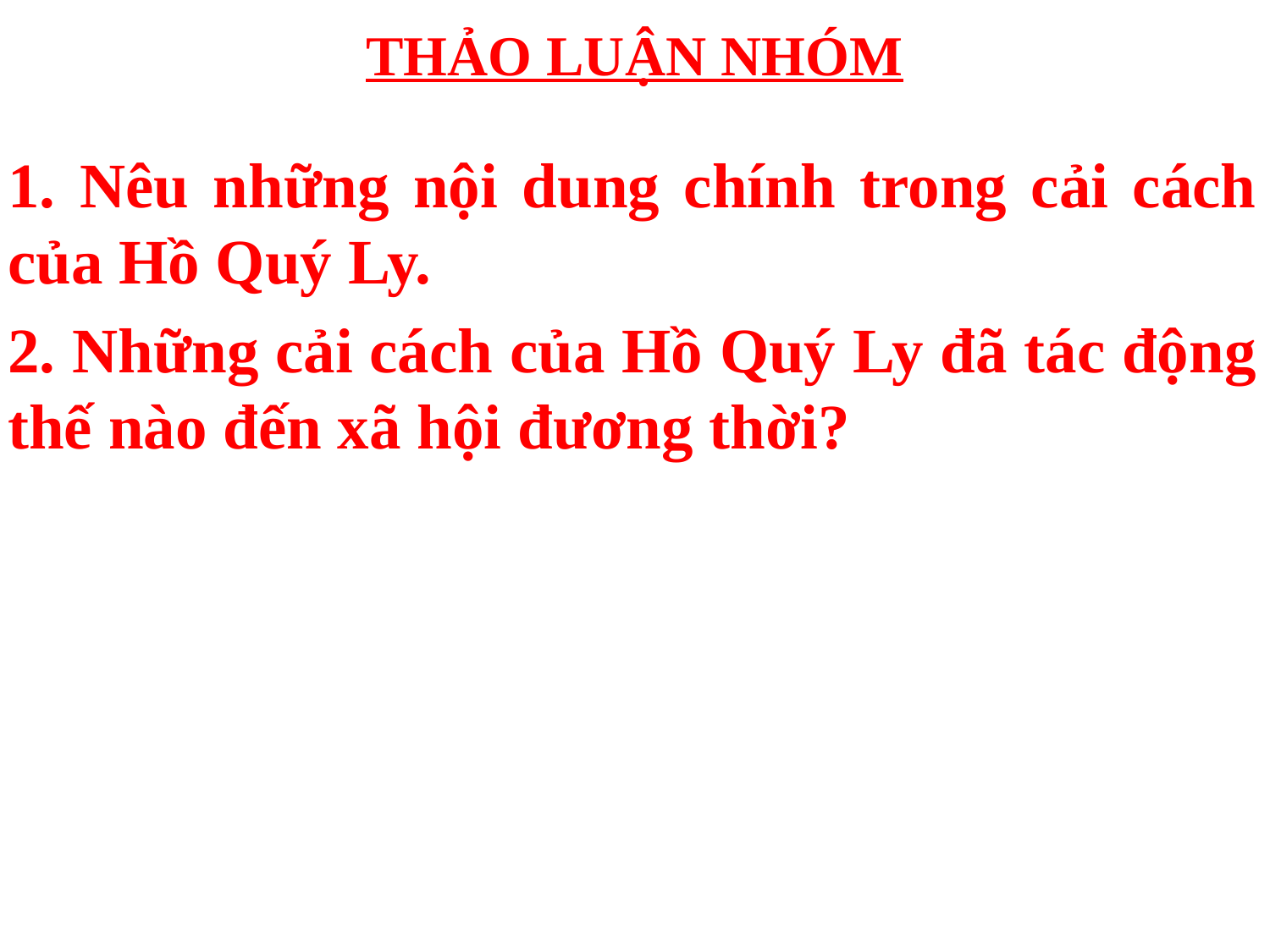

# THẢO LUẬN NHÓM
1. Nêu những nội dung chính trong cải cách của Hồ Quý Ly.
2. Những cải cách của Hồ Quý Ly đã tác động thế nào đến xã hội đương thời?